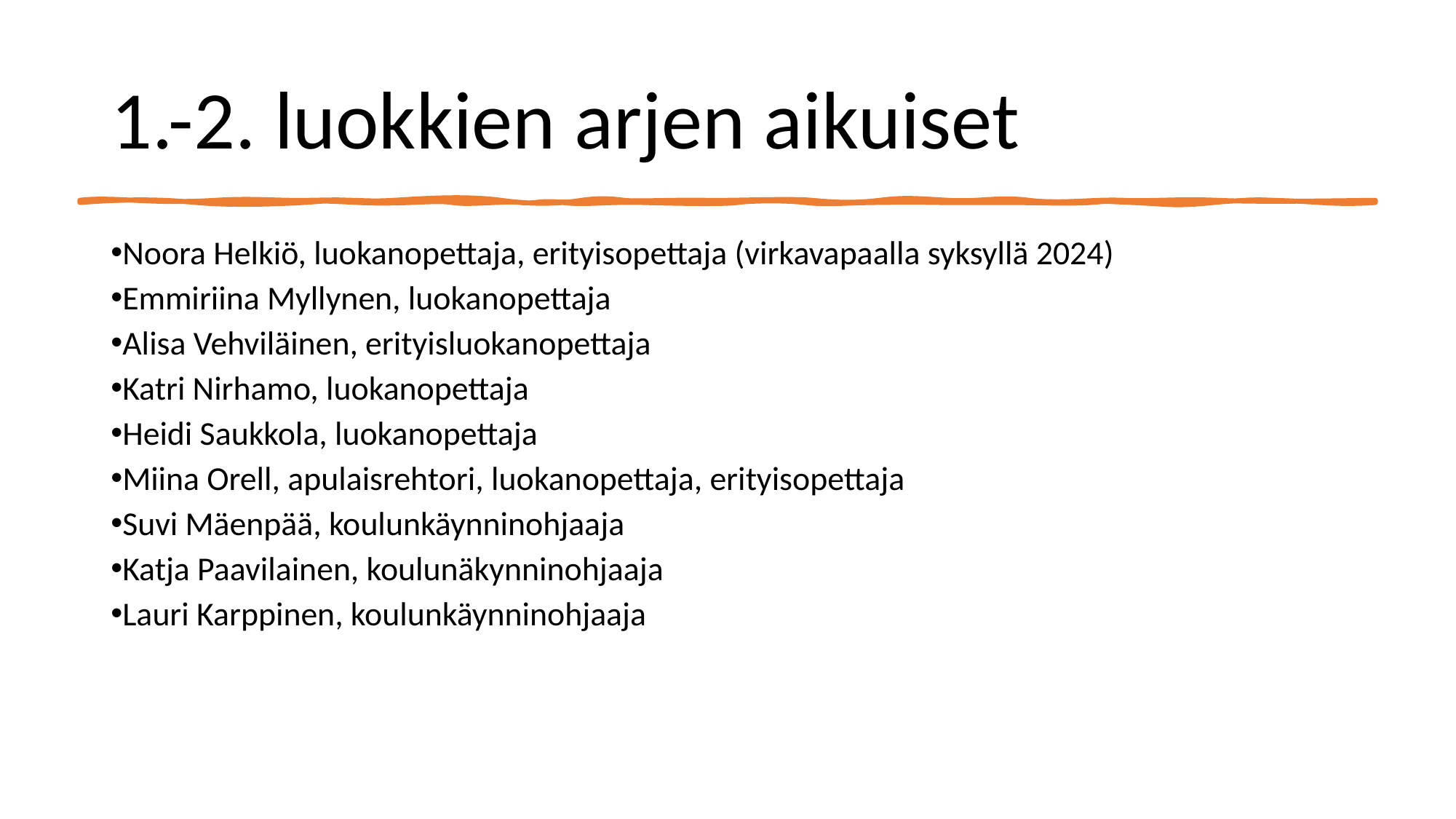

# 1.-2. luokkien arjen aikuiset

Noora Helkiö, luokanopettaja, erityisopettaja (virkavapaalla syksyllä 2024)
Emmiriina Myllynen, luokanopettaja
Alisa Vehviläinen, erityisluokanopettaja
Katri Nirhamo, luokanopettaja
Heidi Saukkola, luokanopettaja
Miina Orell, apulaisrehtori, luokanopettaja, erityisopettaja
Suvi Mäenpää, koulunkäynninohjaaja
Katja Paavilainen, koulunäkynninohjaaja
Lauri Karppinen, koulunkäynninohjaaja